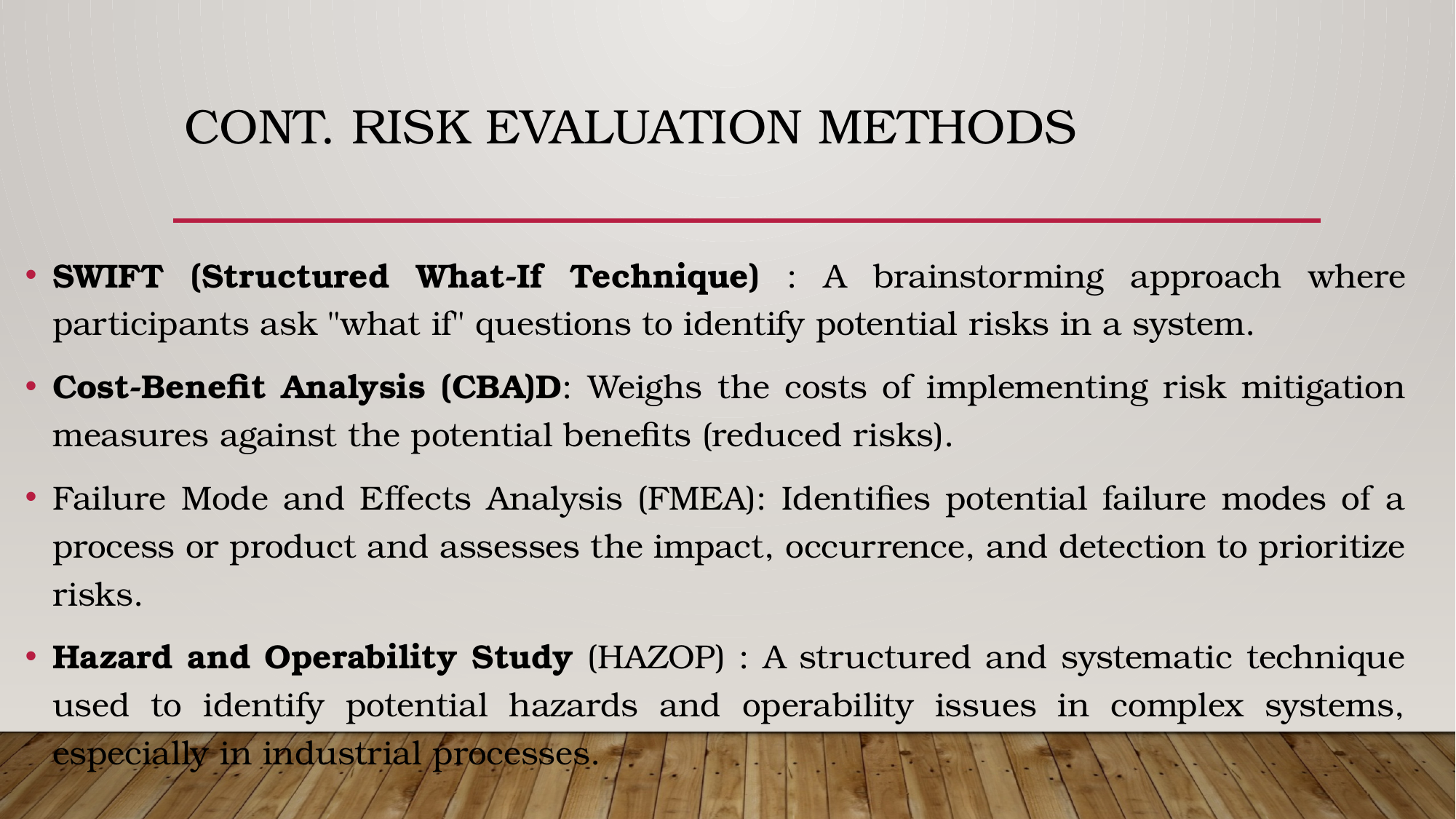

# CONT. Risk Evaluation Methods
SWIFT (Structured What-If Technique) : A brainstorming approach where participants ask "what if" questions to identify potential risks in a system.
Cost-Benefit Analysis (CBA)D: Weighs the costs of implementing risk mitigation measures against the potential benefits (reduced risks).
Failure Mode and Effects Analysis (FMEA): Identifies potential failure modes of a process or product and assesses the impact, occurrence, and detection to prioritize risks.
Hazard and Operability Study (HAZOP) : A structured and systematic technique used to identify potential hazards and operability issues in complex systems, especially in industrial processes.